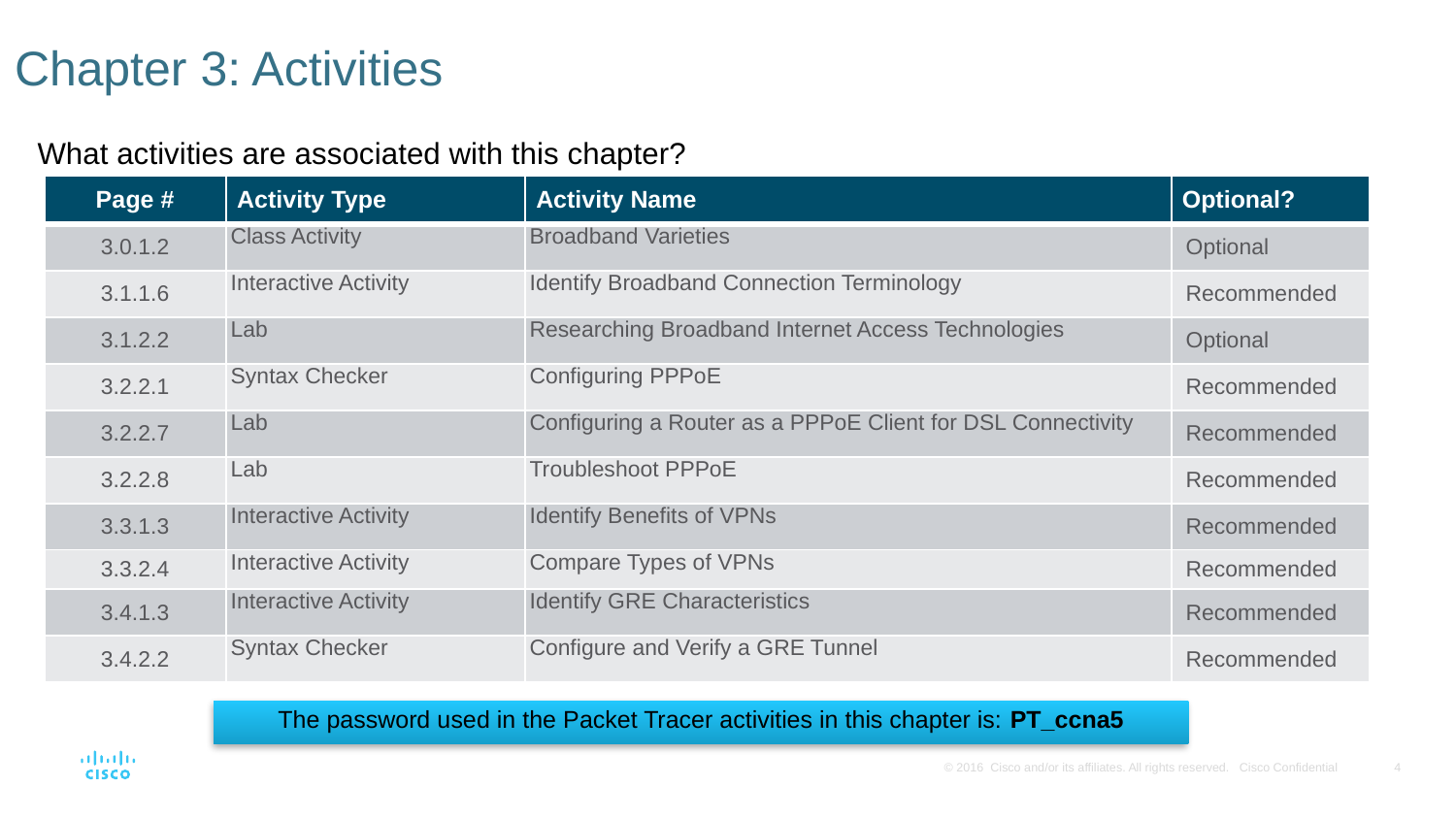

# Chapter 3: Activities
What activities are associated with this chapter?

| Page # | Activity Type | Activity Name | Optional? |
| --- | --- | --- | --- |
| 3.0.1.2 | Class Activity | Broadband Varieties | Optional |
| 3.1.1.6 | Interactive Activity | Identify Broadband Connection Terminology | Recommended |
| 3.1.2.2 | Lab | Researching Broadband Internet Access Technologies | Optional |
| 3.2.2.1 | Syntax Checker | Configuring PPPoE | Recommended |
| 3.2.2.7 | Lab | Configuring a Router as a PPPoE Client for DSL Connectivity | Recommended |
| 3.2.2.8 | Lab | Troubleshoot PPPoE | Recommended |
| 3.3.1.3 | Interactive Activity | Identify Benefits of VPNs | Recommended |
| 3.3.2.4 | Interactive Activity | Compare Types of VPNs | Recommended |
| 3.4.1.3 | Interactive Activity | Identify GRE Characteristics | Recommended |
| 3.4.2.2 | Syntax Checker | Configure and Verify a GRE Tunnel | Recommended |
The password used in the Packet Tracer activities in this chapter is: PT_ccna5